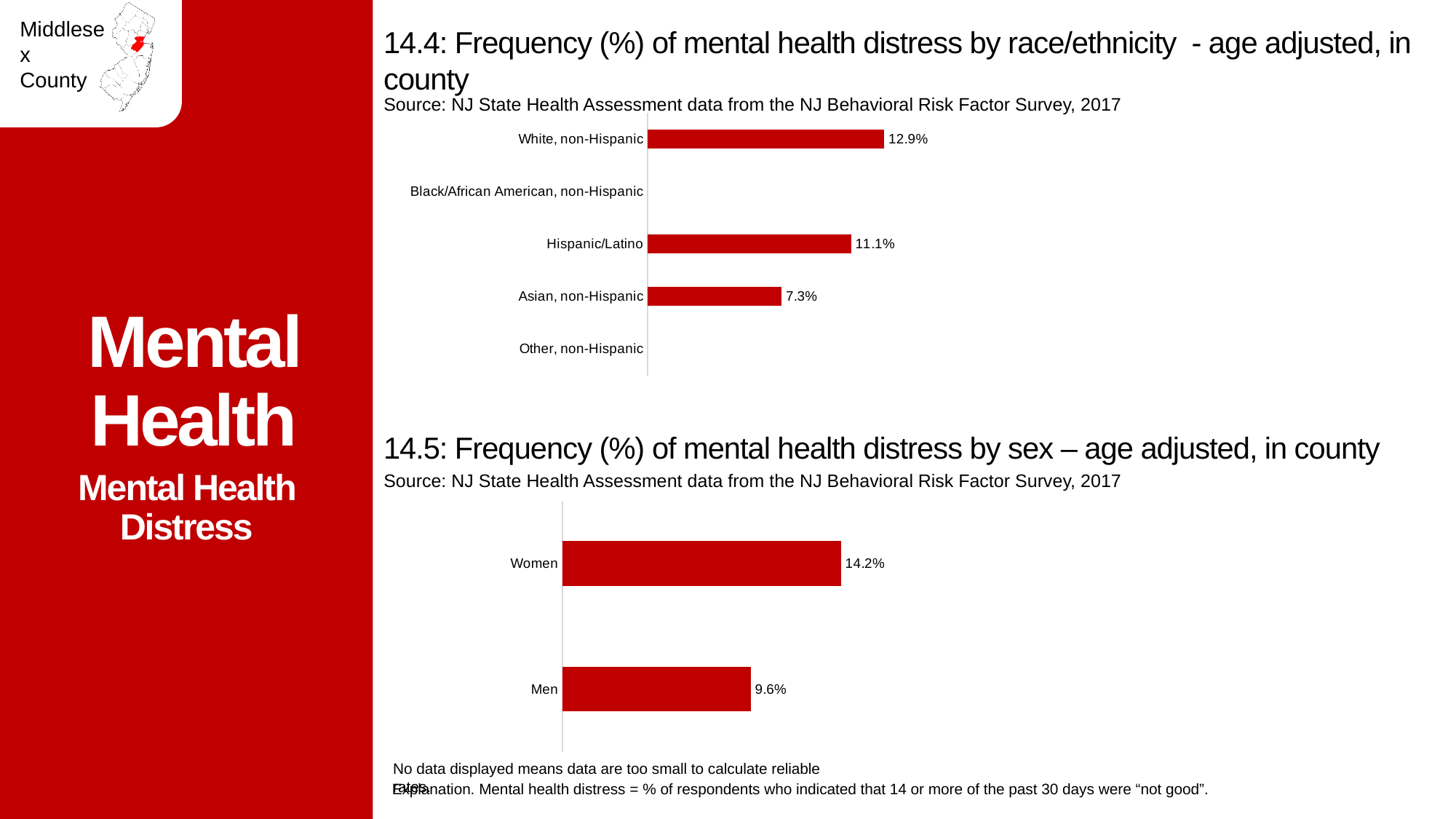

14.4: Frequency (%) of mental health distress by race/ethnicity  - age adjusted, in county
Mental Health

Source: NJ State Health Assessment data from the NJ Behavioral Risk Factor Survey, 2017

### Chart

| Category | Percent |
|---|---|
| White, non-Hispanic | 0.129 |
| Black/African American, non-Hispanic | None |
| Hispanic/Latino | 0.111 |
| Asian, non-Hispanic | 0.073 |
| Other, non-Hispanic | None |
14.5: Frequency (%) of mental health distress by sex – age adjusted, in county
Mental Health Distress
Source: NJ State Health Assessment data from the NJ Behavioral Risk Factor Survey, 2017

### Chart

| Category | Percent |
|---|---|
| Men | 0.096 |
| Women | 0.142 |
No data displayed means data are too small to calculate reliable rates.
Explanation. Mental health distress = % of respondents who indicated that 14 or more of the past 30 days were “not good”.